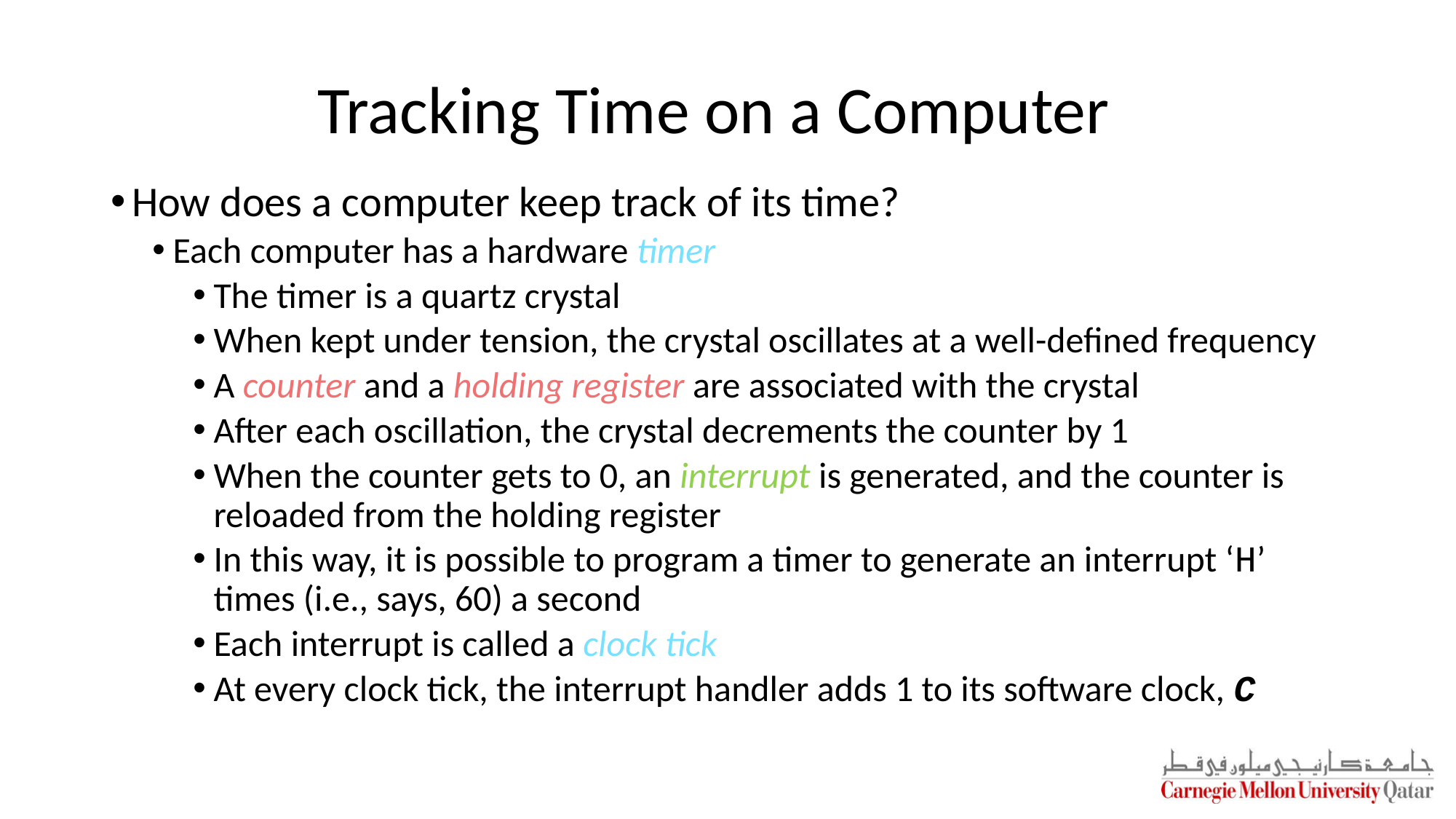

# Tracking Time on a Computer
How does a computer keep track of its time?
Each computer has a hardware timer
The timer is a quartz crystal
When kept under tension, the crystal oscillates at a well-defined frequency
A counter and a holding register are associated with the crystal
After each oscillation, the crystal decrements the counter by 1
When the counter gets to 0, an interrupt is generated, and the counter is reloaded from the holding register
In this way, it is possible to program a timer to generate an interrupt ‘H’ times (i.e., says, 60) a second
Each interrupt is called a clock tick
At every clock tick, the interrupt handler adds 1 to its software clock, C